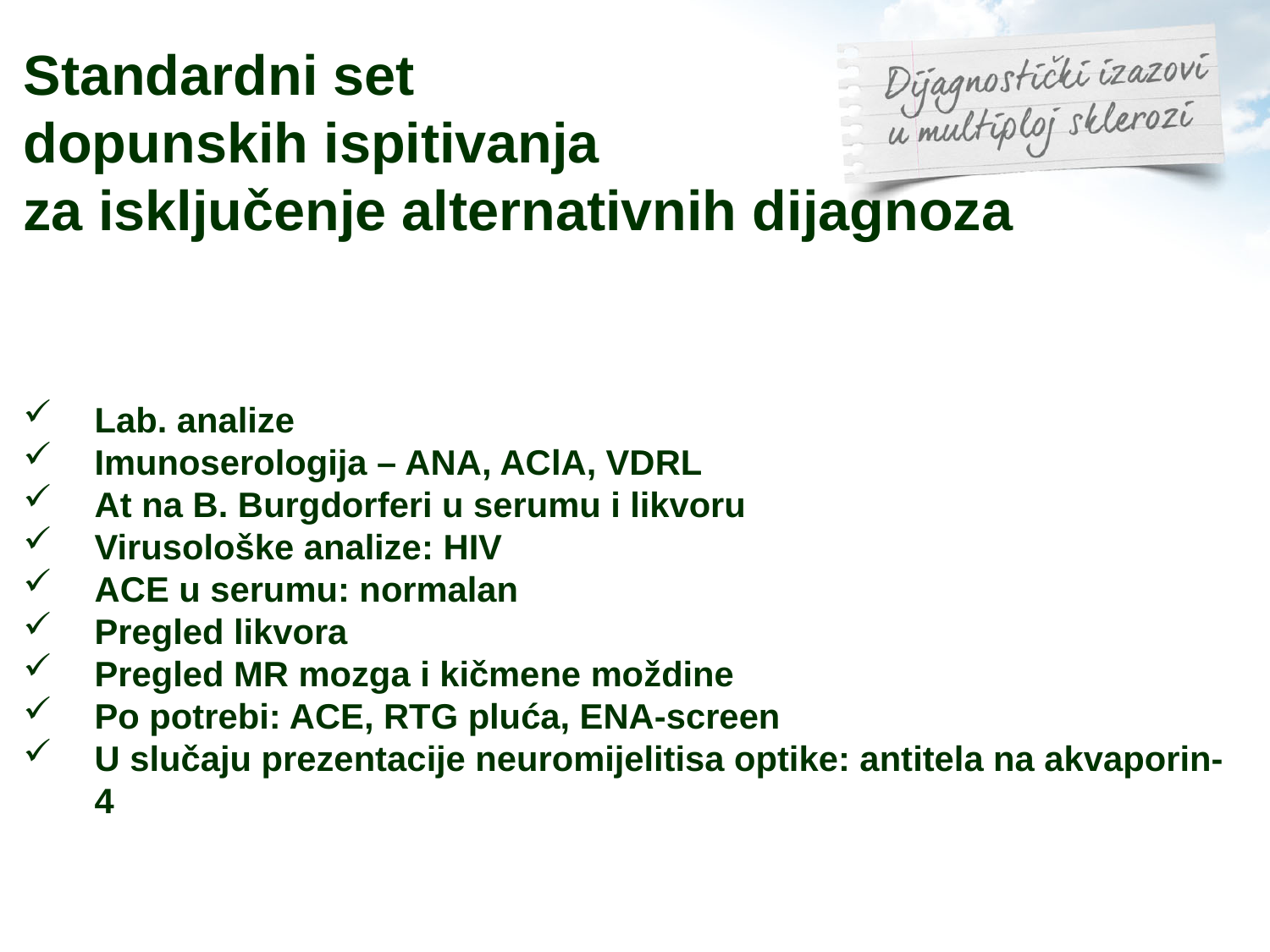

# Standardni set dopunskih ispitivanja za isključenje alternativnih dijagnoza
Lab. analize
Imunoserologija – ANA, AClA, VDRL
At na B. Burgdorferi u serumu i likvoru
Virusološke analize: HIV
ACE u serumu: normalan
Pregled likvora
Pregled MR mozga i kičmene moždine
Po potrebi: ACE, RTG pluća, ENA-screen
U slučaju prezentacije neuromijelitisa optike: antitela na akvaporin-4